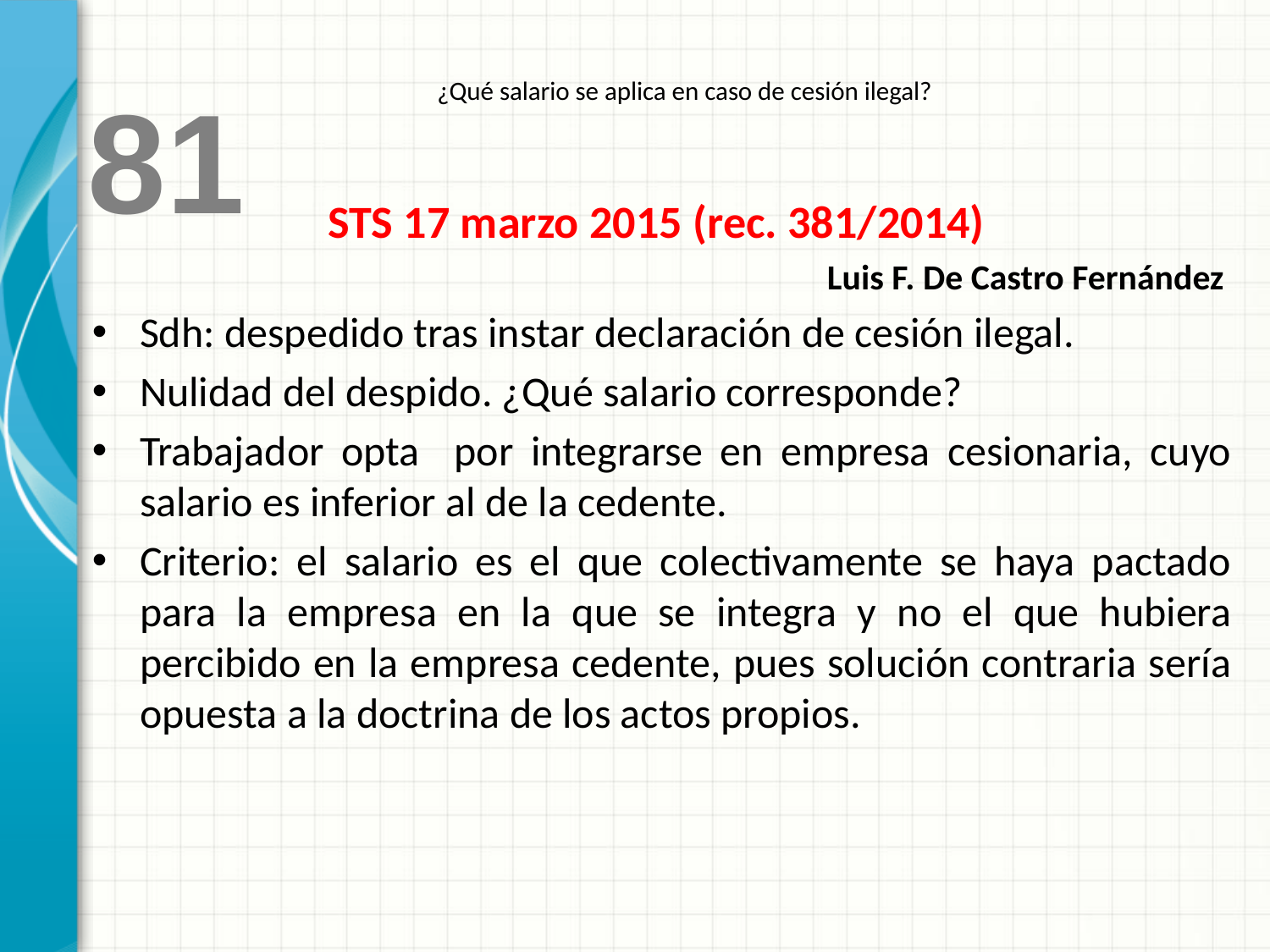

¿Qué salario se aplica en caso de cesión ilegal?
81
STS 17 marzo 2015 (rec. 381/2014)
Luis F. De Castro Fernández
Sdh: despedido tras instar declaración de cesión ilegal.
Nulidad del despido. ¿Qué salario corresponde?
Trabajador opta  por integrarse en empresa cesionaria, cuyo salario es inferior al de la cedente.
Criterio: el salario es el que colectivamente se haya pactado para la empresa en la que se integra y no el que hubiera percibido en la empresa cedente, pues solución contraria sería opuesta a la doctrina de los actos propios.